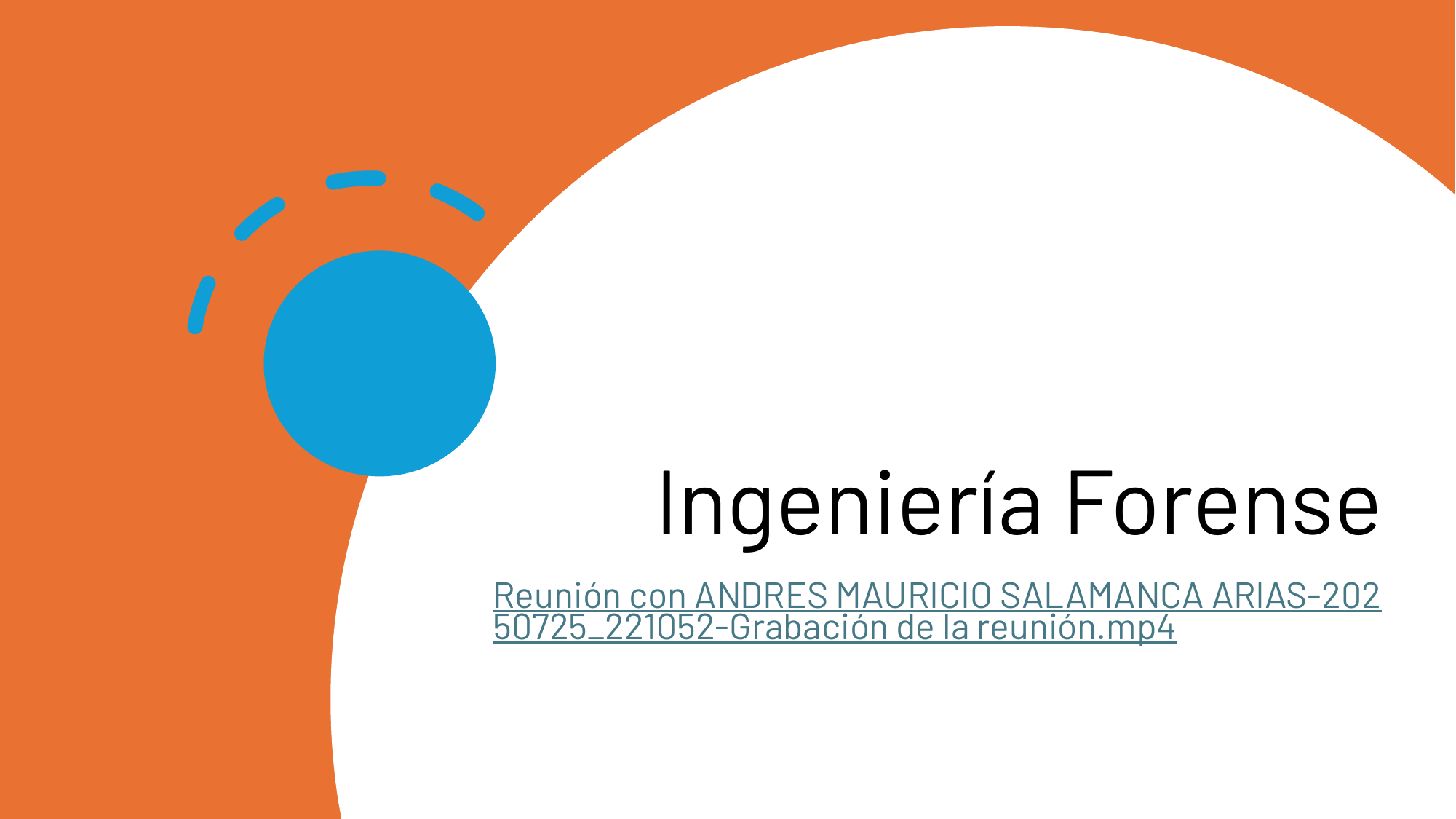

# Ingeniería Forense

Reunión con ANDRES MAURICIO SALAMANCA ARIAS-20250725_221052-Grabación de la reunión.mp4